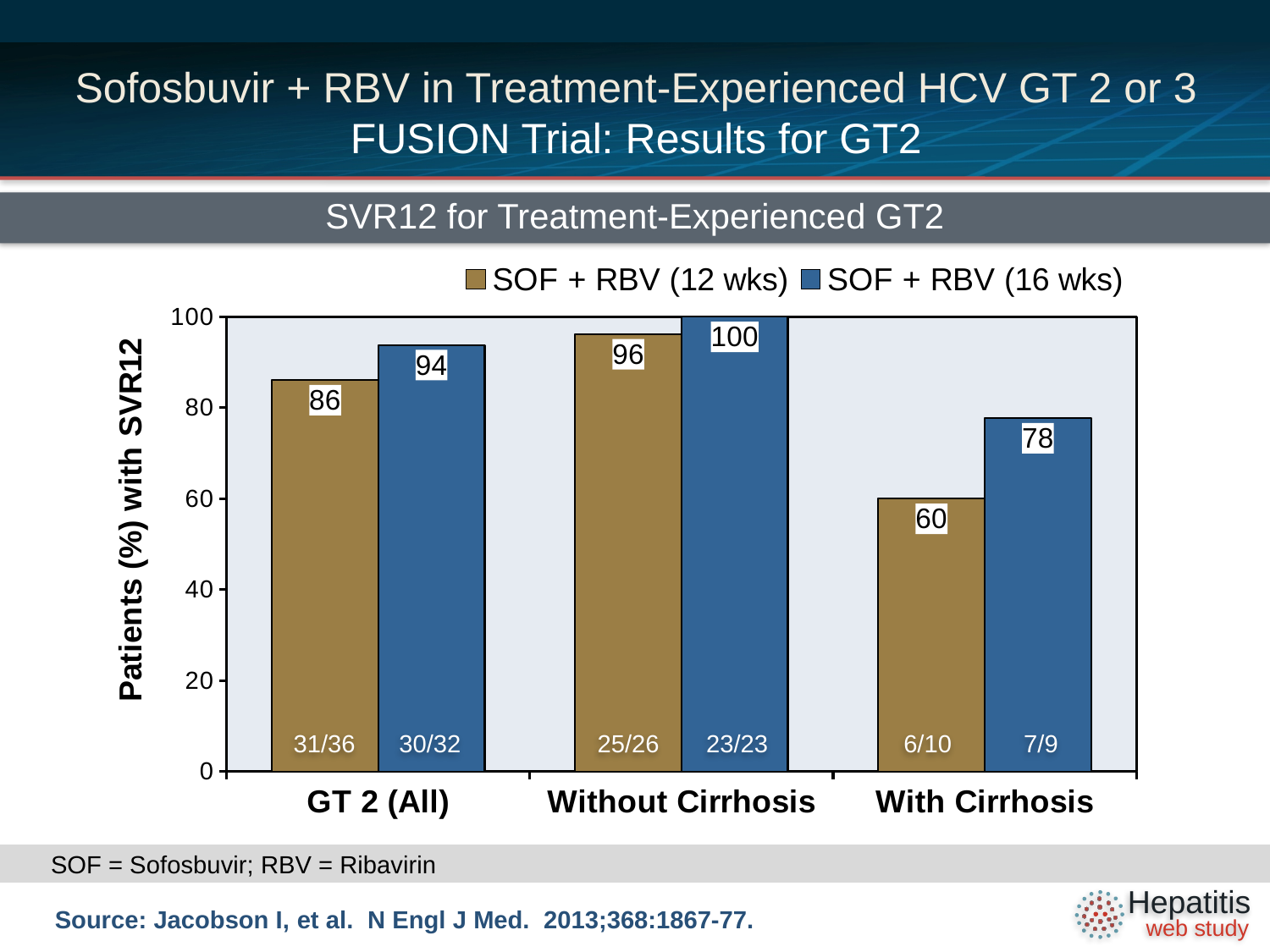

# Sofosbuvir + RBV in Treatment-Experienced HCV GT 2 or 3 FUSION Trial: Results for GT2
SVR12 for Treatment-Experienced GT2

### Chart

| Category |  |  |
|---|---|---|
| GT 2 (All) | 86.1 | 93.8 |
| Without Cirrhosis | 96.2 | 100.0 |
| With Cirrhosis | 60.0 | 77.7 |
31/36
30/32
25/26
23/23
6/10
7/9
SOF = Sofosbuvir; RBV = Ribavirin
Source: Jacobson I, et al.  N Engl J Med.  2013;368:1867-77.